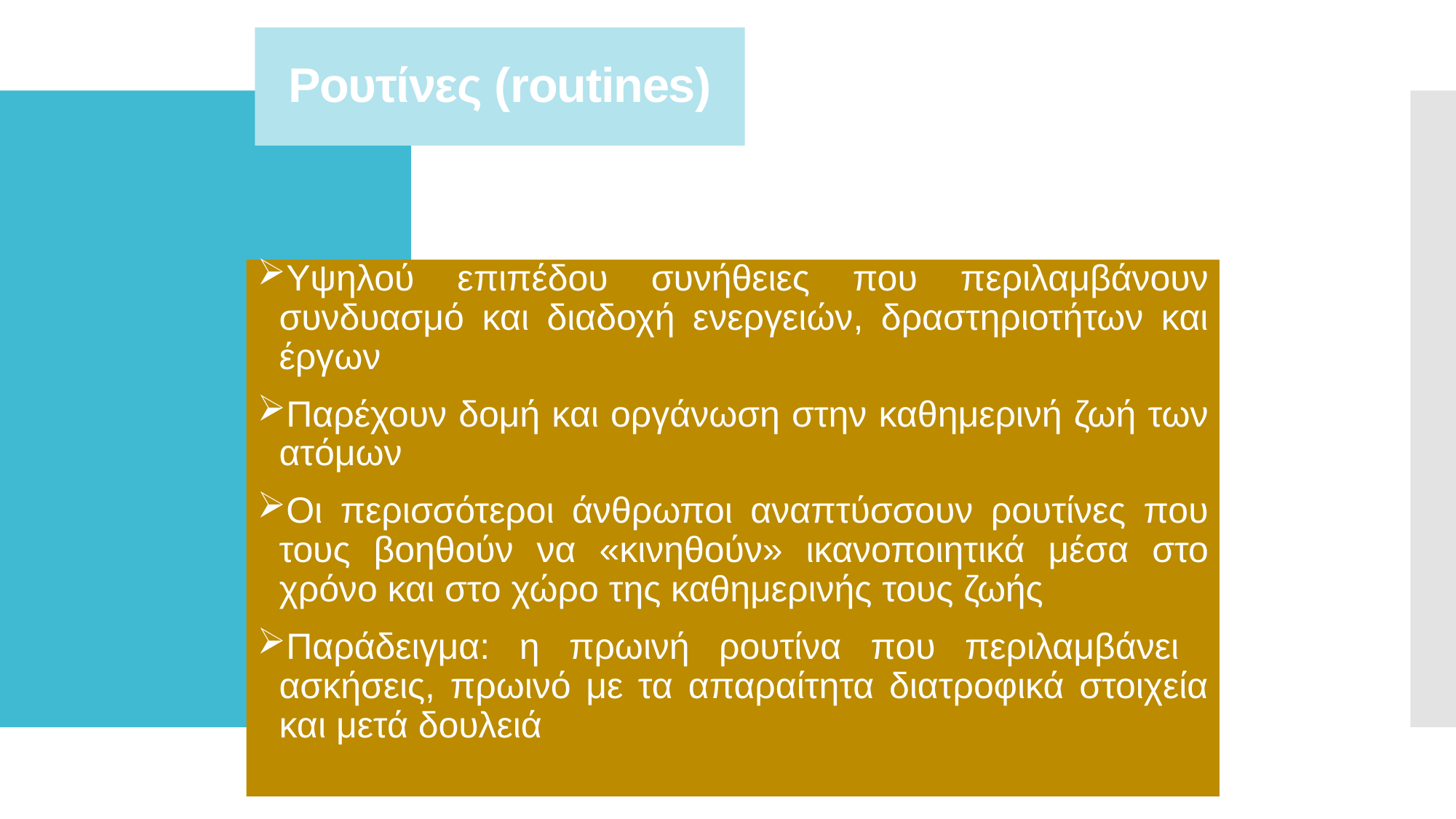

# Ρουτίνες (routines)
Υψηλού επιπέδου συνήθειες που περιλαμβάνουν συνδυασμό και διαδοχή ενεργειών, δραστηριοτήτων και έργων
Παρέχουν δομή και οργάνωση στην καθημερινή ζωή των ατόμων
Οι περισσότεροι άνθρωποι αναπτύσσουν ρουτίνες που τους βοηθούν να «κινηθούν» ικανοποιητικά μέσα στο χρόνο και στο χώρο της καθημερινής τους ζωής
Παράδειγμα: η πρωινή ρουτίνα που περιλαμβάνει  ασκήσεις, πρωινό με τα απαραίτητα διατροφικά στοιχεία και μετά δουλειά